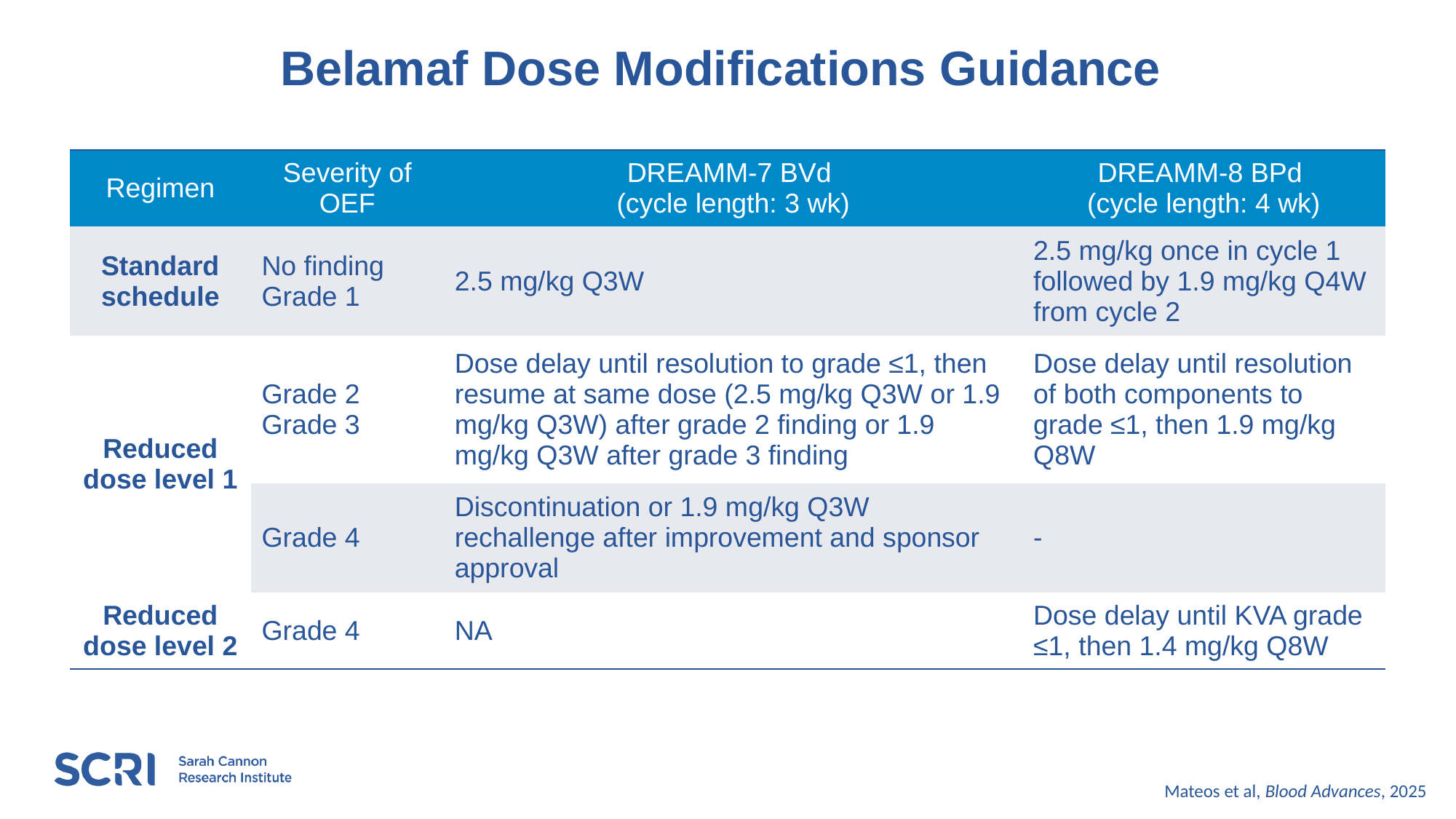

# Belamaf Dose Modifications Guidance
| Regimen | Severity of OEF | DREAMM-7 BVd (cycle length: 3 wk) | DREAMM-8 BPd (cycle length: 4 wk) |
| --- | --- | --- | --- |
| Standard schedule | No finding Grade 1 | 2.5 mg/kg Q3W | 2.5 mg/kg once in cycle 1 followed by 1.9 mg/kg Q4W from cycle 2 |
| Reduced dose level 1 | Grade 2 Grade 3 | Dose delay until resolution to grade ≤1, then resume at same dose (2.5 mg/kg Q3W or 1.9 mg/kg Q3W) after grade 2 finding or 1.9 mg/kg Q3W after grade 3 finding | Dose delay until resolution of both components to grade ≤1, then 1.9 mg/kg Q8W |
|  | Grade 4 | Discontinuation or 1.9 mg/kg Q3W rechallenge after improvement and sponsor approval | - |
| Reduced dose level 2 | Grade 4 | NA | Dose delay until KVA grade ≤1, then 1.4 mg/kg Q8W |

Mateos et al, Blood Advances, 2025